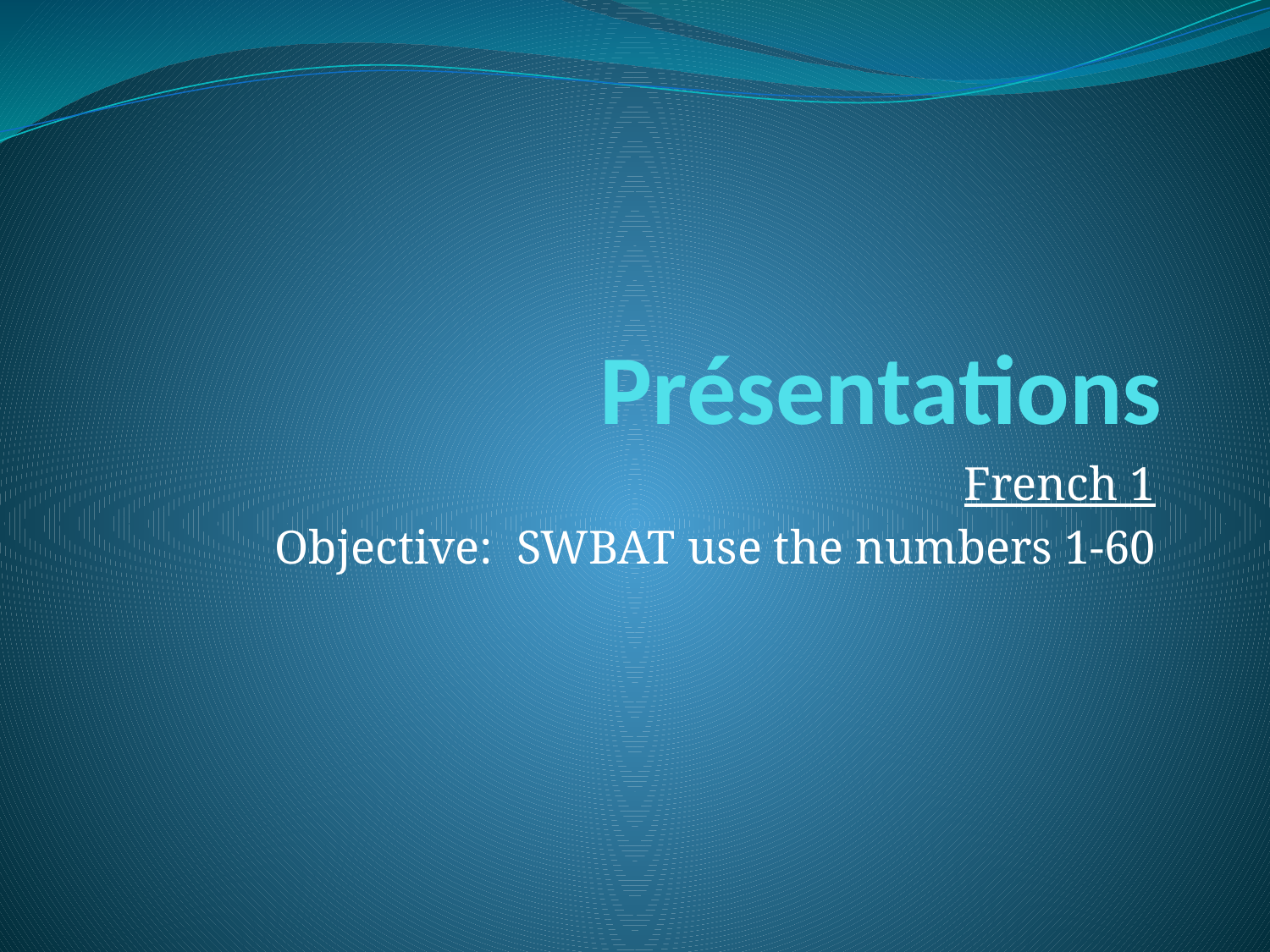

# Présentations
French 1
Objective:  SWBAT use the numbers 1-60